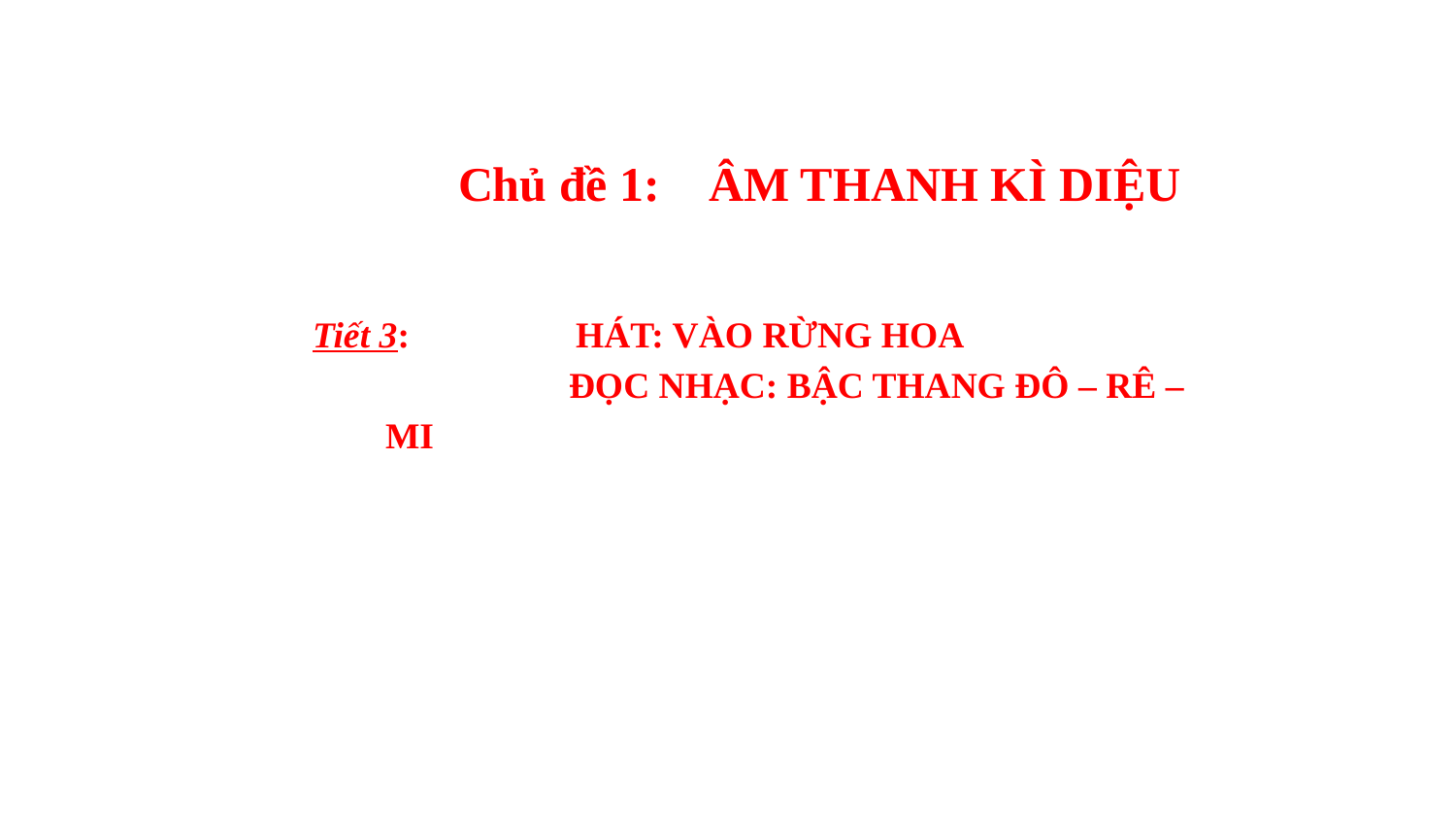

Chủ đề 1:    ÂM THANH KÌ DIỆU

Tiết 3:                  HÁT: VÀO RỪNG HOA
            ĐỌC NHẠC: BẬC THANG ĐÔ – RÊ – MI